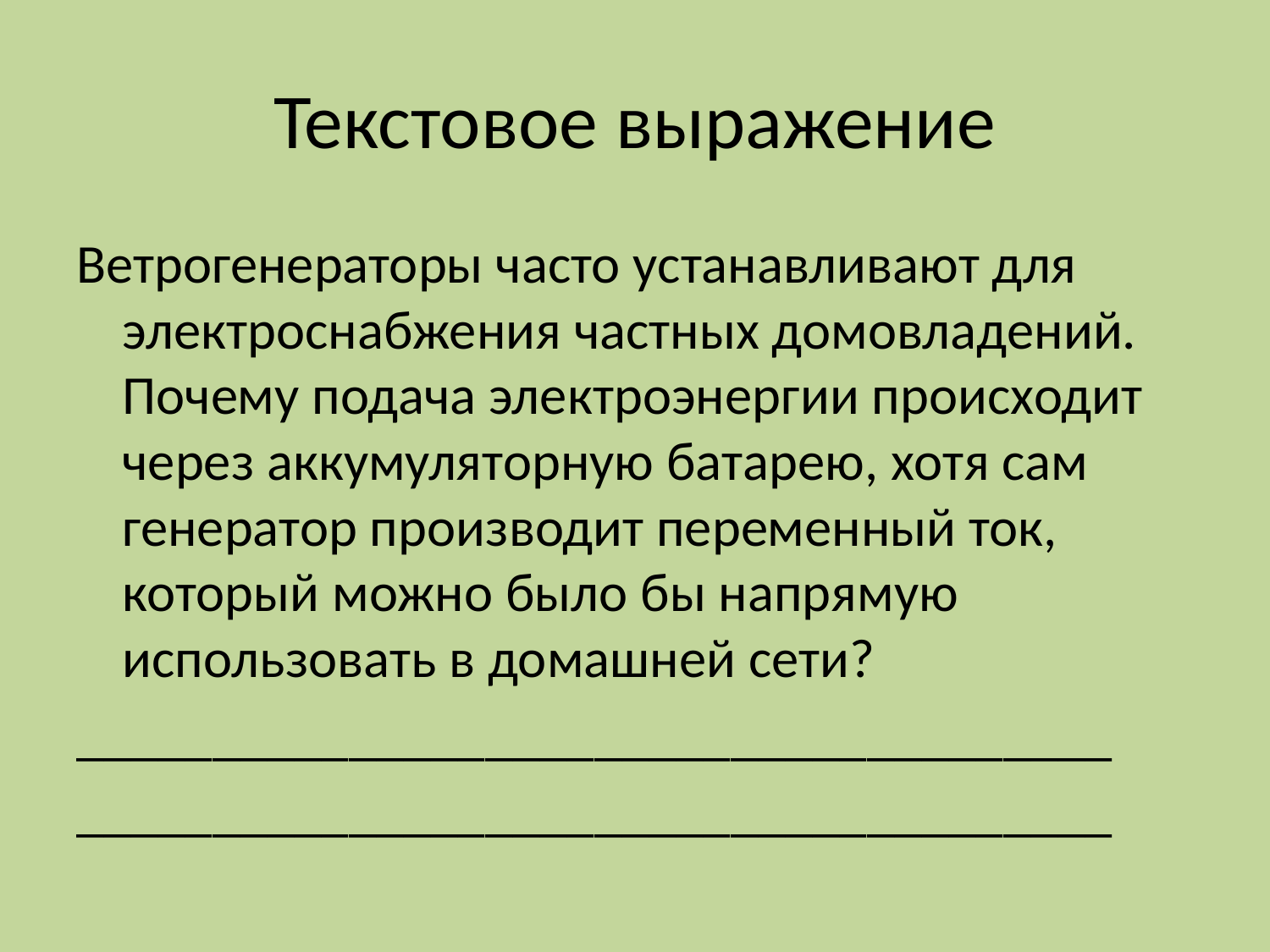

# Текстовое выражение
Ветрогенераторы часто устанавливают для электроснабжения частных домовладений. Почему подача электроэнергии происходит через аккумуляторную батарею, хотя сам генератор производит переменный ток, который можно было бы напрямую использовать в домашней сети?
______________________________________
______________________________________